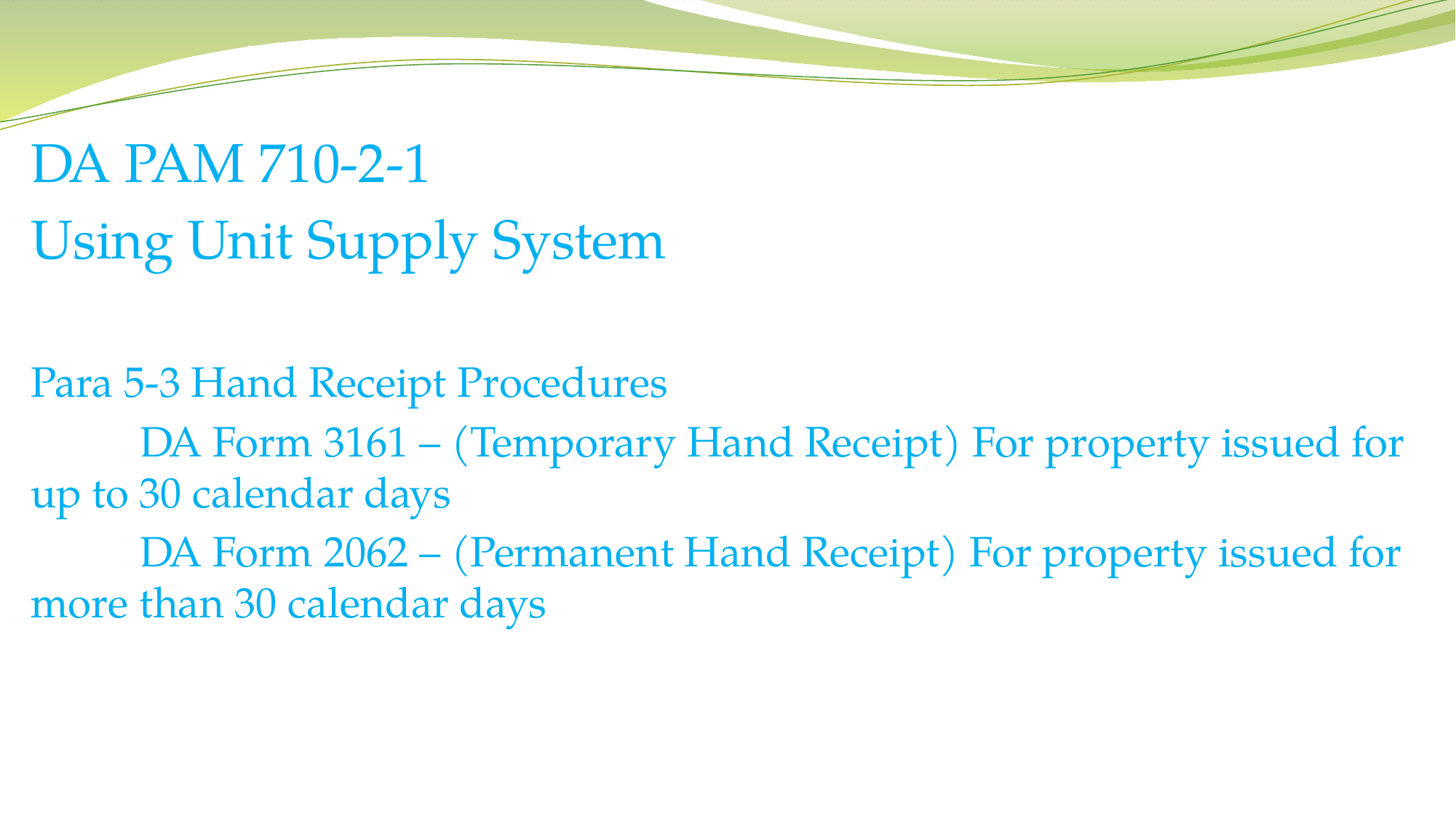

DA PAM 710-2-1
Using Unit Supply System

Para 5-3 Hand Receipt Procedures
	DA Form 3161 – (Temporary Hand Receipt) For property issued for up to 30 calendar days
	DA Form 2062 – (Permanent Hand Receipt) For property issued for more than 30 calendar days